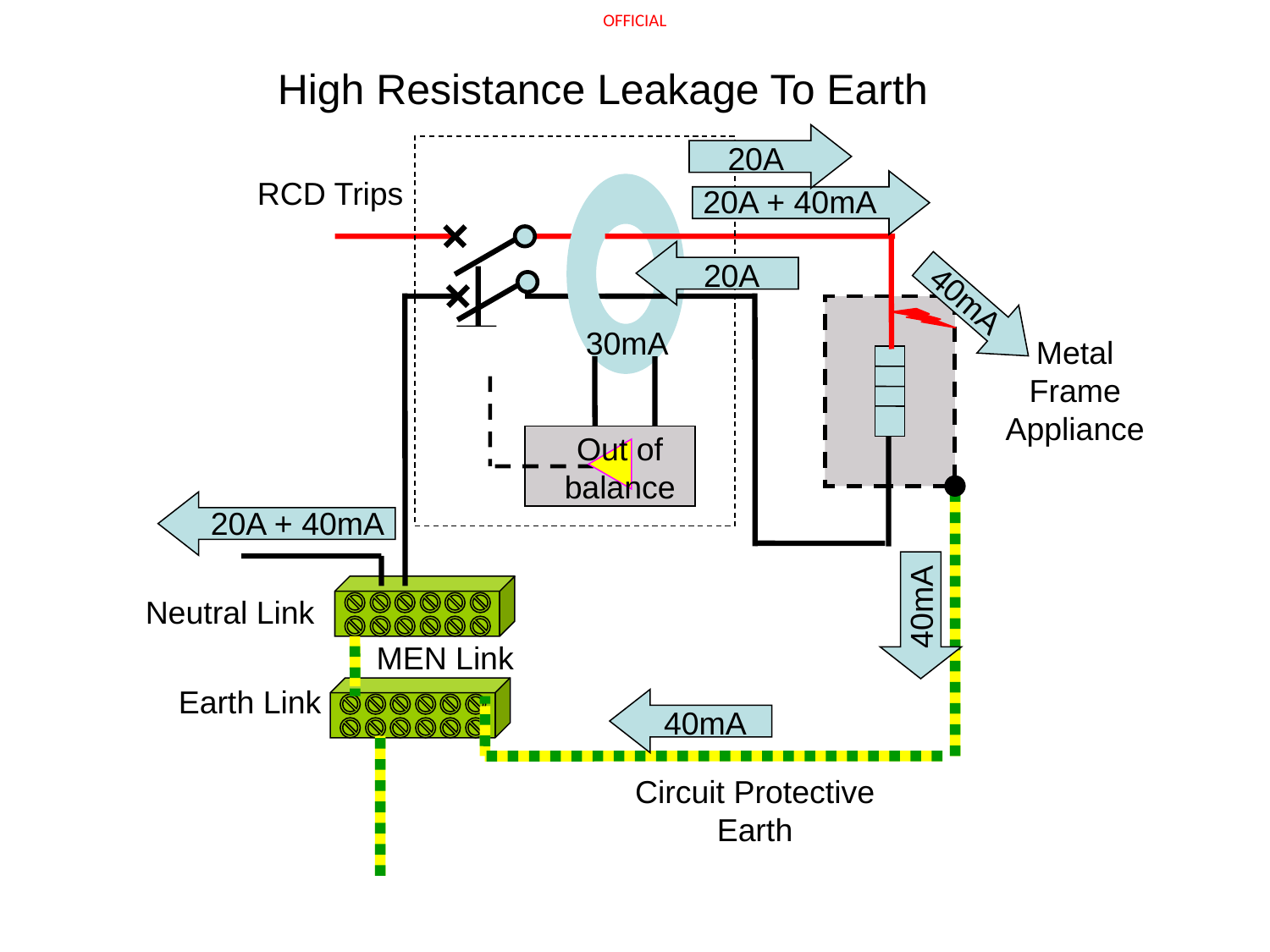

High Resistance Leakage To Earth

20A

RCD Trips

20A + 40mA

20A

40mA

30mA
Metal Frame Appliance

Out of balance

20A + 40mA

40mA

Neutral Link
MEN Link

Earth Link

40mA
Circuit Protective Earth